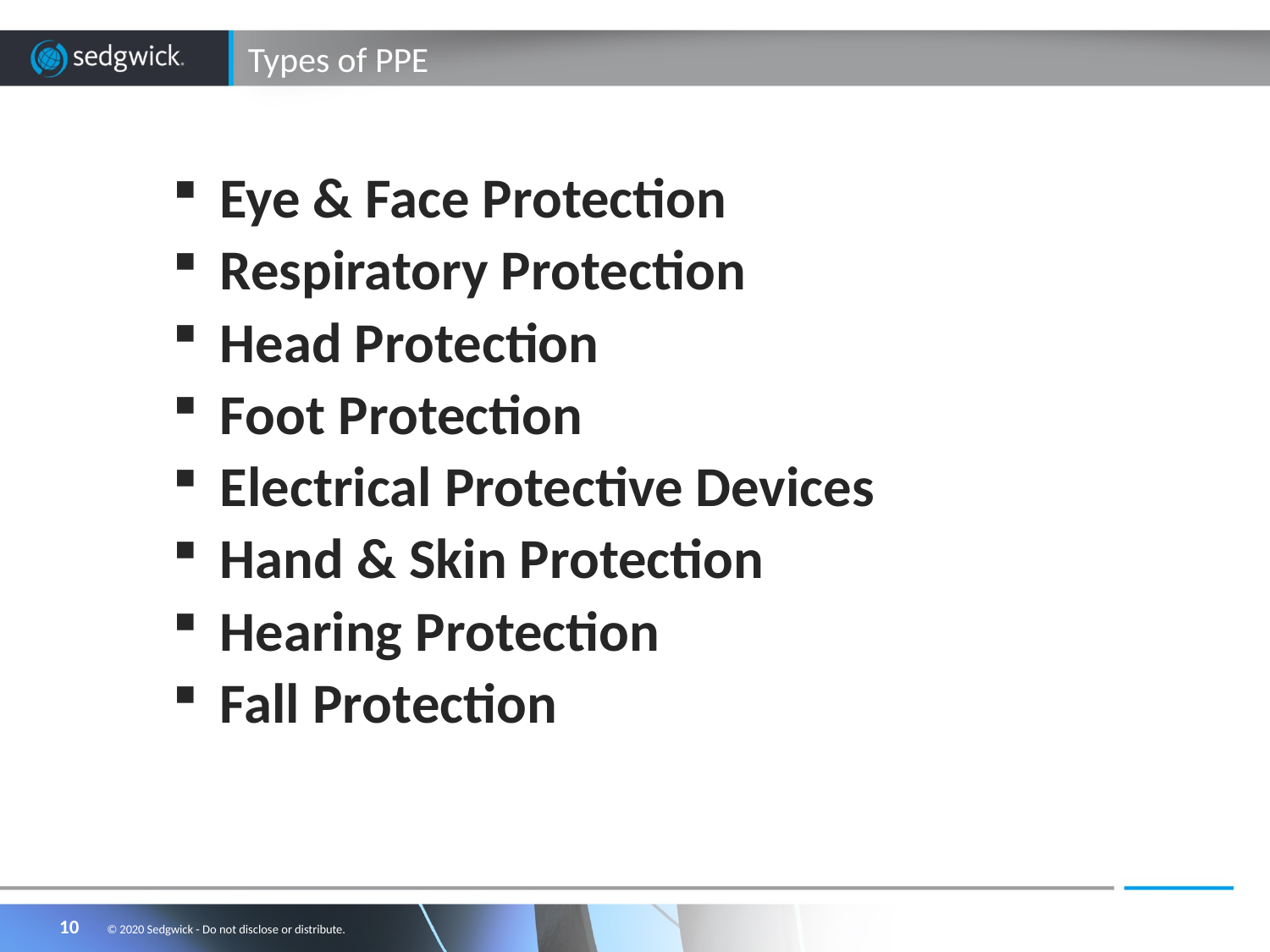

# Types of PPE
Eye & Face Protection
Respiratory Protection
Head Protection
Foot Protection
Electrical Protective Devices
Hand & Skin Protection
Hearing Protection
Fall Protection